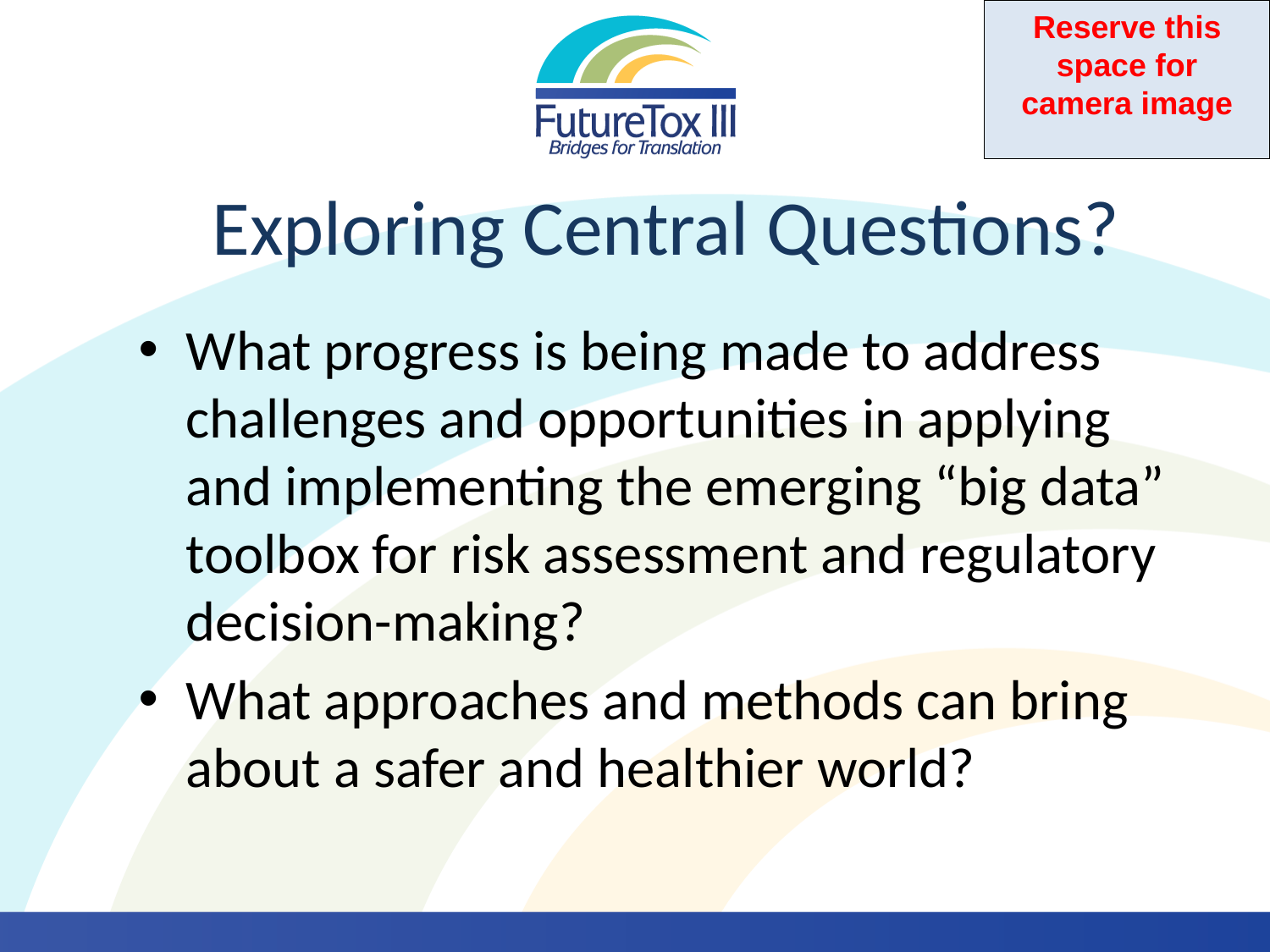

# Exploring Central Questions?
What progress is being made to address challenges and opportunities in applying and implementing the emerging “big data” toolbox for risk assessment and regulatory decision-making?
What approaches and methods can bring about a safer and healthier world?